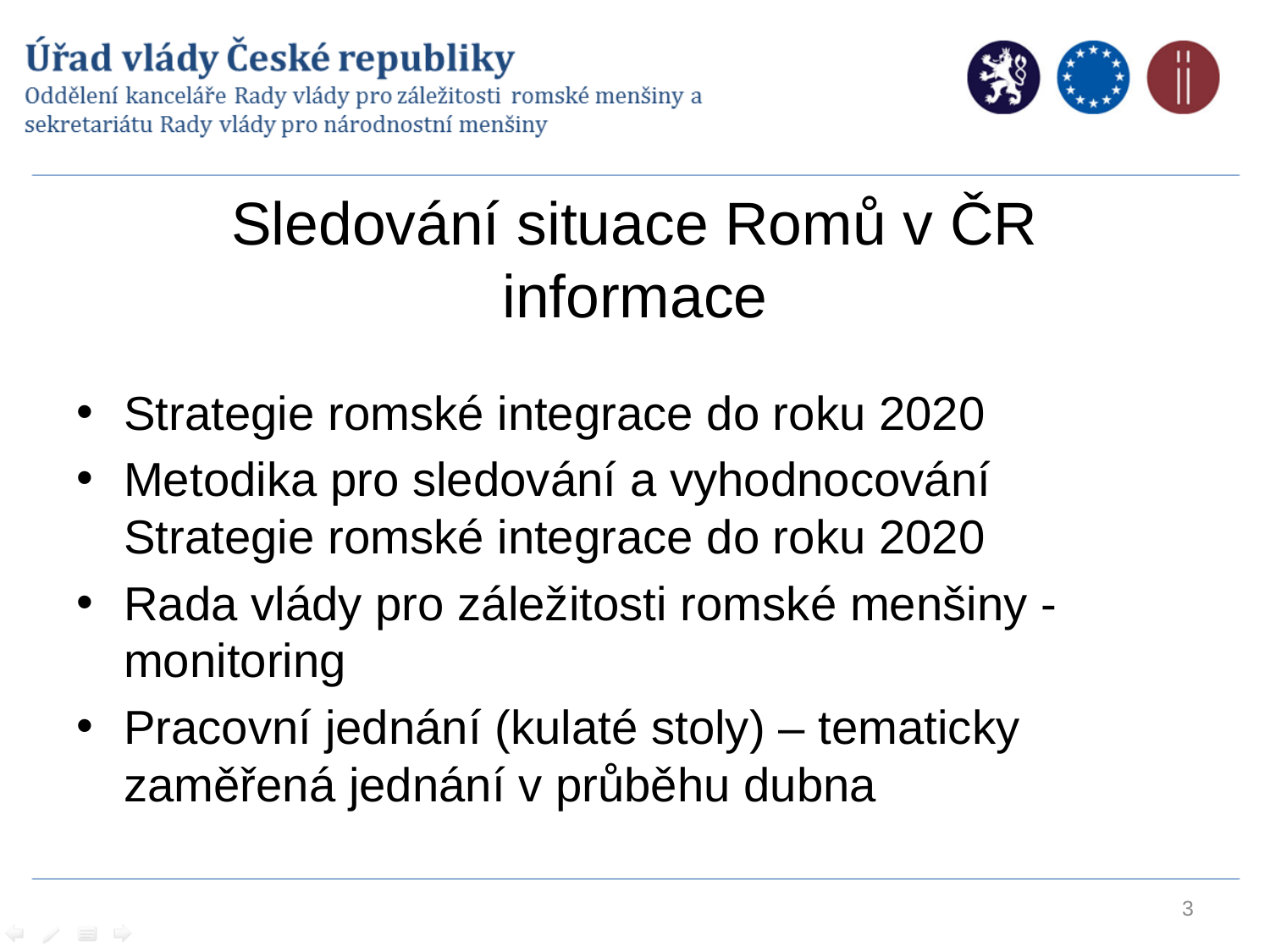

# Sledování situace Romů v ČR informace
Strategie romské integrace do roku 2020
Metodika pro sledování a vyhodnocování Strategie romské integrace do roku 2020
Rada vlády pro záležitosti romské menšiny - monitoring
Pracovní jednání (kulaté stoly) – tematicky zaměřená jednání v průběhu dubna
3